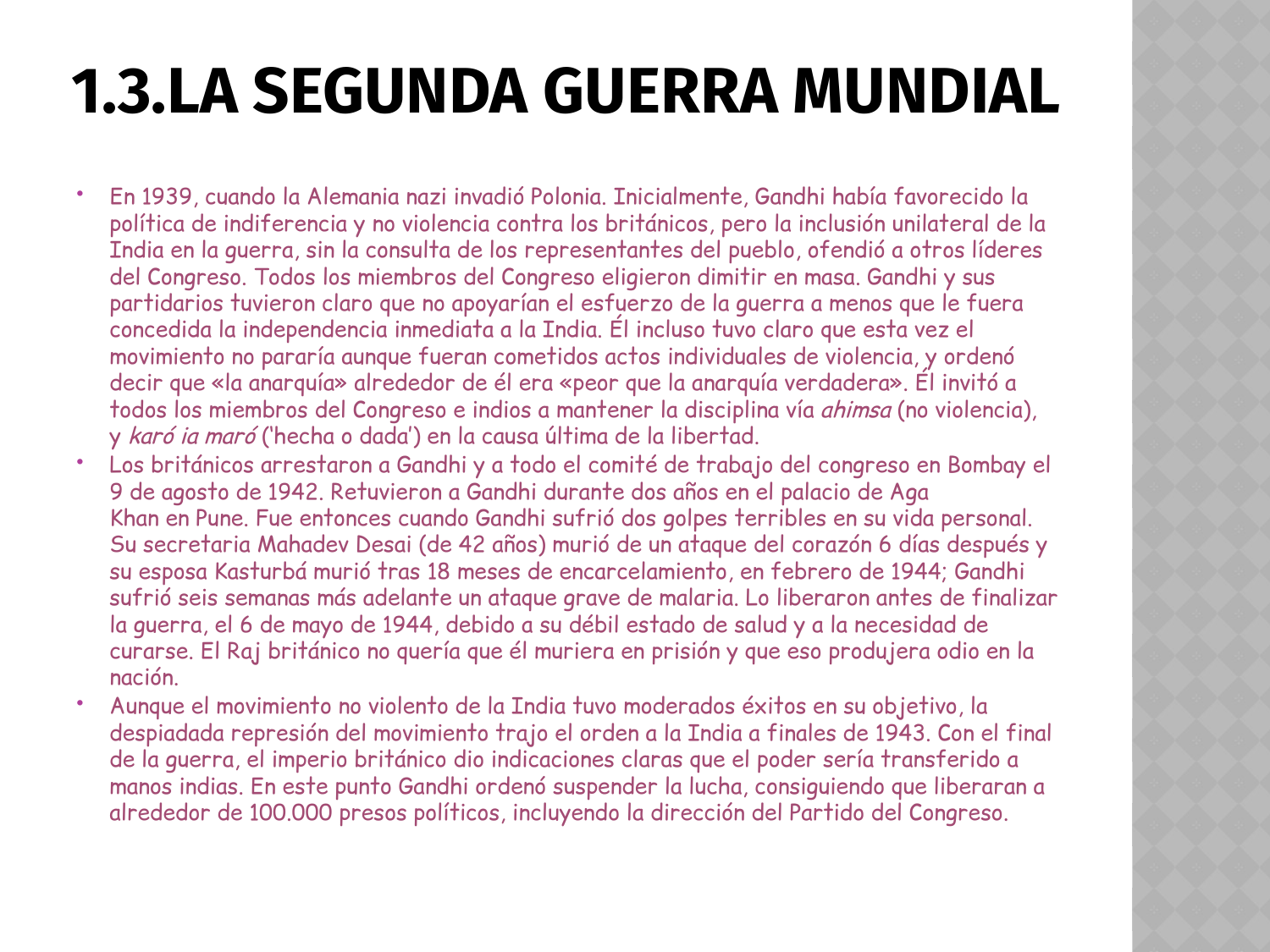

# 1.3.La Segunda Guerra Mundial
En 1939, cuando la Alemania nazi invadió Polonia. Inicialmente, Gandhi había favorecido la política de indiferencia y no violencia contra los británicos, pero la inclusión unilateral de la India en la guerra, sin la consulta de los representantes del pueblo, ofendió a otros líderes del Congreso. Todos los miembros del Congreso eligieron dimitir en masa. Gandhi y sus partidarios tuvieron claro que no apoyarían el esfuerzo de la guerra a menos que le fuera concedida la independencia inmediata a la India. Él incluso tuvo claro que esta vez el movimiento no pararía aunque fueran cometidos actos individuales de violencia, y ordenó decir que «la anarquía» alrededor de él era «peor que la anarquía verdadera». Él invitó a todos los miembros del Congreso e indios a mantener la disciplina vía ahimsa (no violencia), y karó ia maró (‘hecha o dada’) en la causa última de la libertad.
Los británicos arrestaron a Gandhi y a todo el comité de trabajo del congreso en Bombay el 9 de agosto de 1942. Retuvieron a Gandhi durante dos años en el palacio de Aga Khan en Pune. Fue entonces cuando Gandhi sufrió dos golpes terribles en su vida personal. Su secretaria Mahadev Desai (de 42 años) murió de un ataque del corazón 6 días después y su esposa Kasturbá murió tras 18 meses de encarcelamiento, en febrero de 1944; Gandhi sufrió seis semanas más adelante un ataque grave de malaria. Lo liberaron antes de finalizar la guerra, el 6 de mayo de 1944, debido a su débil estado de salud y a la necesidad de curarse. El Raj británico no quería que él muriera en prisión y que eso produjera odio en la nación.
Aunque el movimiento no violento de la India tuvo moderados éxitos en su objetivo, la despiadada represión del movimiento trajo el orden a la India a finales de 1943. Con el final de la guerra, el imperio británico dio indicaciones claras que el poder sería transferido a manos indias. En este punto Gandhi ordenó suspender la lucha, consiguiendo que liberaran a alrededor de 100.000 presos políticos, incluyendo la dirección del Partido del Congreso.